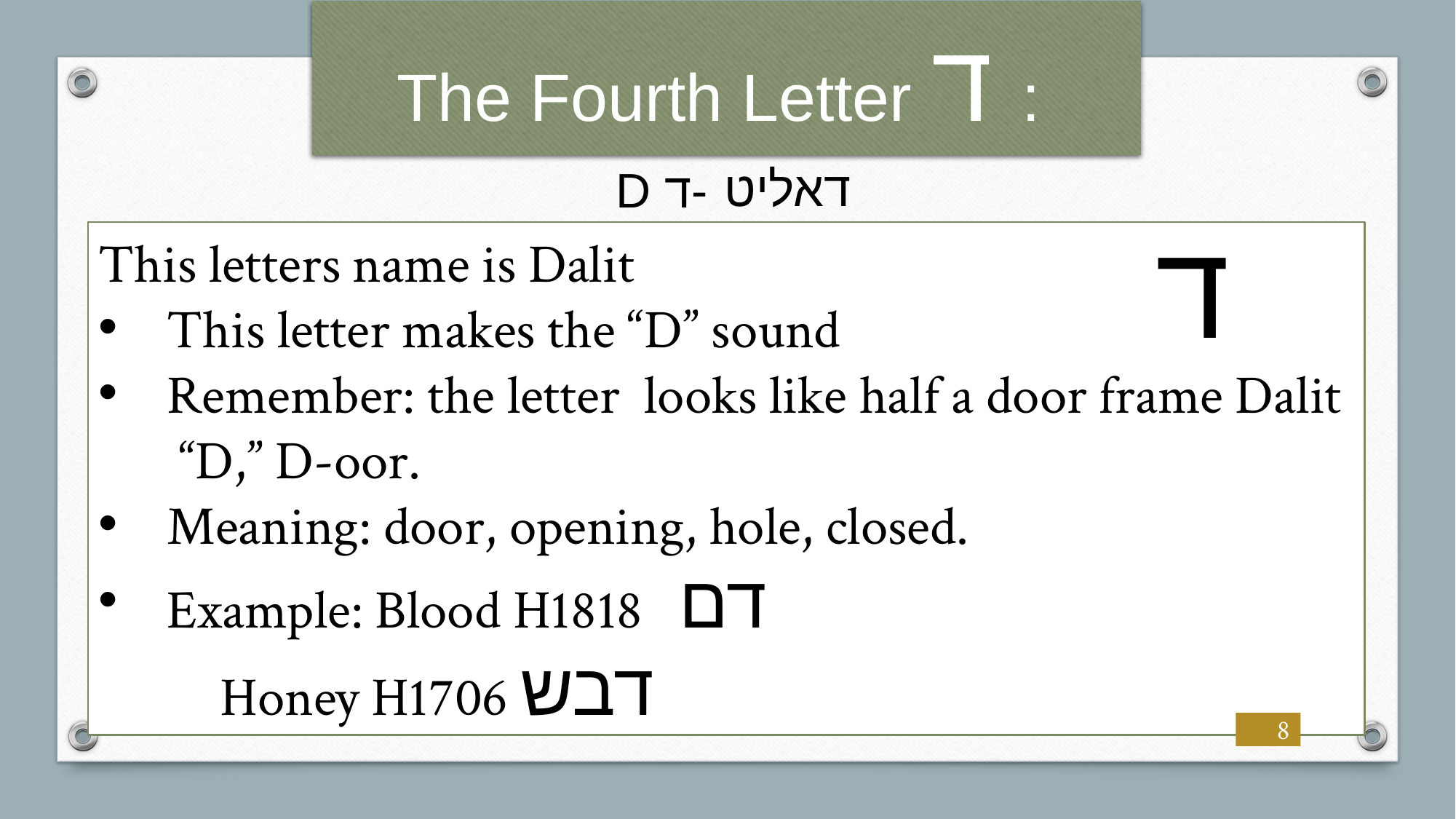

# The Fourth Letter ד :
דאליט
D ד-
ד
This letters name is Dalit
This letter makes the “D” sound
Remember: the letter  looks like half a door frame Dalit  “D,” D-oor.
Meaning: door, opening, hole, closed.
Example: Blood H1818   דם
	 Honey H1706 דבש
8